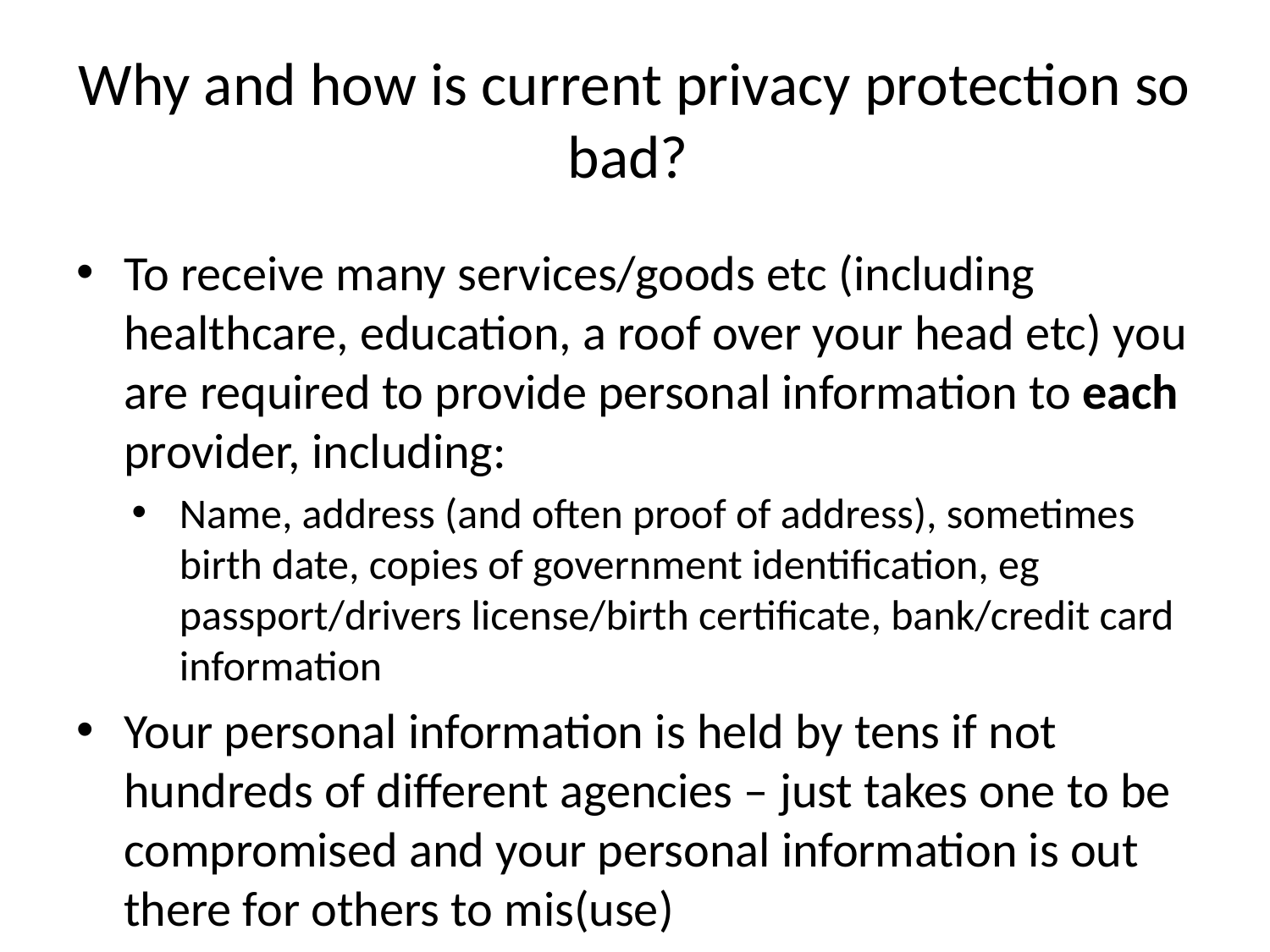

# Why and how is current privacy protection so bad?
To receive many services/goods etc (including healthcare, education, a roof over your head etc) you are required to provide personal information to each provider, including:
Name, address (and often proof of address), sometimes birth date, copies of government identification, eg passport/drivers license/birth certificate, bank/credit card information
Your personal information is held by tens if not hundreds of different agencies – just takes one to be compromised and your personal information is out there for others to mis(use)